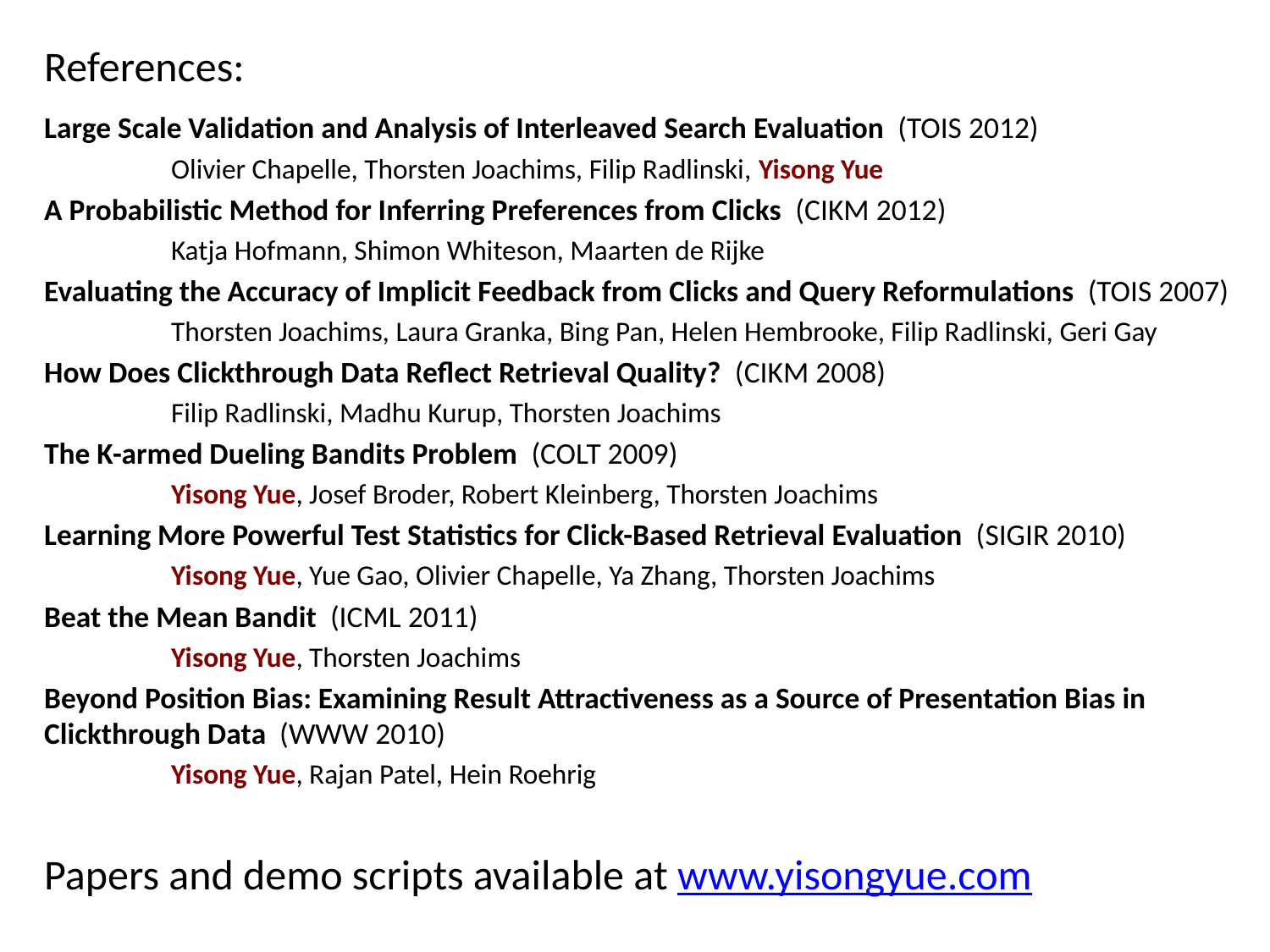

References:

Large Scale Validation and Analysis of Interleaved Search Evaluation  (TOIS 2012)
	Olivier Chapelle, Thorsten Joachims, Filip Radlinski, Yisong Yue
A Probabilistic Method for Inferring Preferences from Clicks  (CIKM 2012)
	Katja Hofmann, Shimon Whiteson, Maarten de Rijke
Evaluating the Accuracy of Implicit Feedback from Clicks and Query Reformulations  (TOIS 2007)
	Thorsten Joachims, Laura Granka, Bing Pan, Helen Hembrooke, Filip Radlinski, Geri Gay
How Does Clickthrough Data Reflect Retrieval Quality?  (CIKM 2008)
	Filip Radlinski, Madhu Kurup, Thorsten Joachims
The K-armed Dueling Bandits Problem  (COLT 2009)
	Yisong Yue, Josef Broder, Robert Kleinberg, Thorsten Joachims
Learning More Powerful Test Statistics for Click-Based Retrieval Evaluation  (SIGIR 2010)
	Yisong Yue, Yue Gao, Olivier Chapelle, Ya Zhang, Thorsten Joachims
Beat the Mean Bandit  (ICML 2011)
	Yisong Yue, Thorsten Joachims
Beyond Position Bias: Examining Result Attractiveness as a Source of Presentation Bias in Clickthrough Data  (WWW 2010)
	Yisong Yue, Rajan Patel, Hein Roehrig

Papers and demo scripts available at www.yisongyue.com